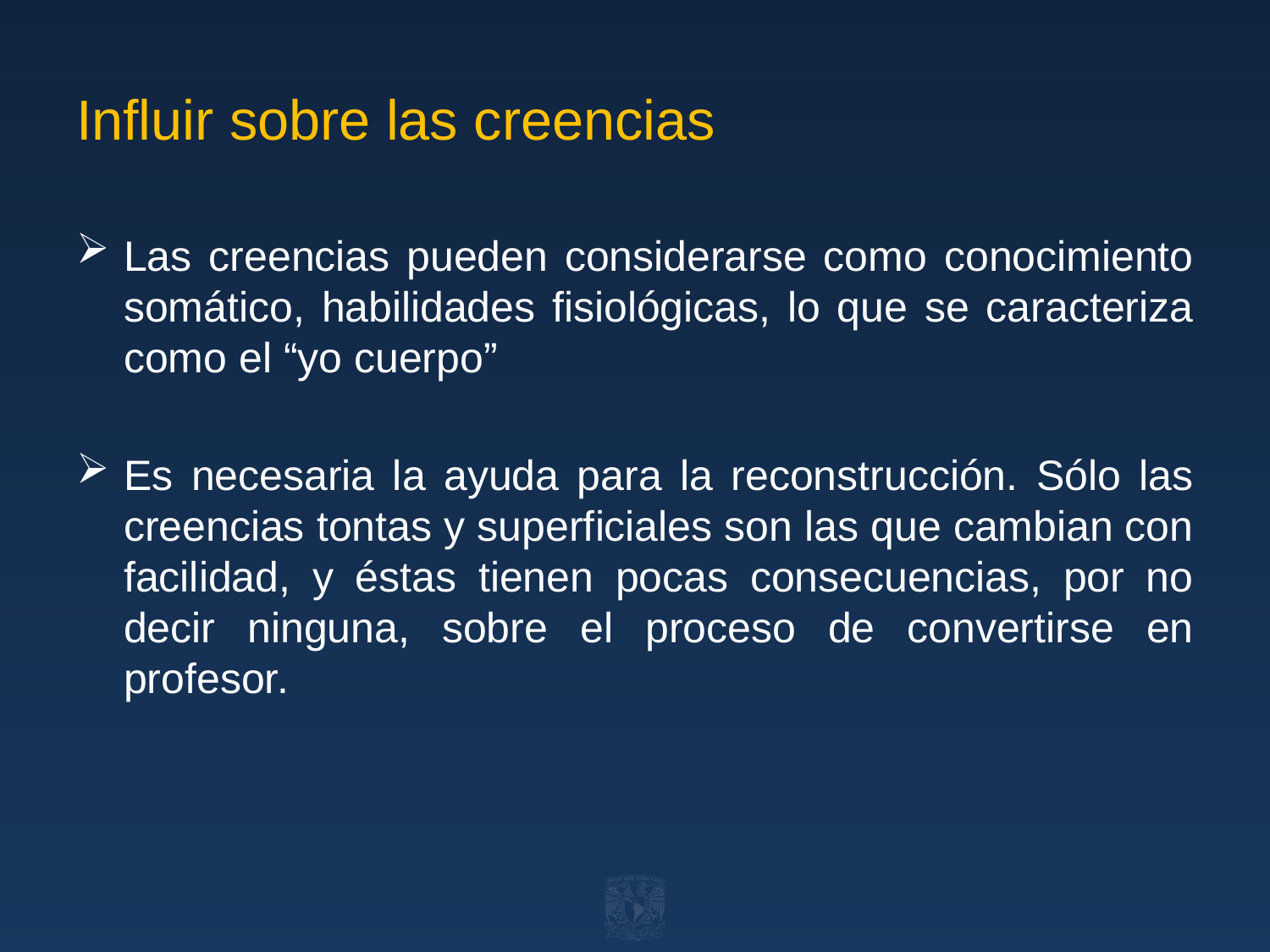

# Influir sobre las creencias
Las creencias pueden considerarse como conocimiento somático, habilidades fisiológicas, lo que se caracteriza como el “yo cuerpo”

Es necesaria la ayuda para la reconstrucción. Sólo las creencias tontas y superficiales son las que cambian con facilidad, y éstas tienen pocas consecuencias, por no decir ninguna, sobre el proceso de convertirse en profesor.